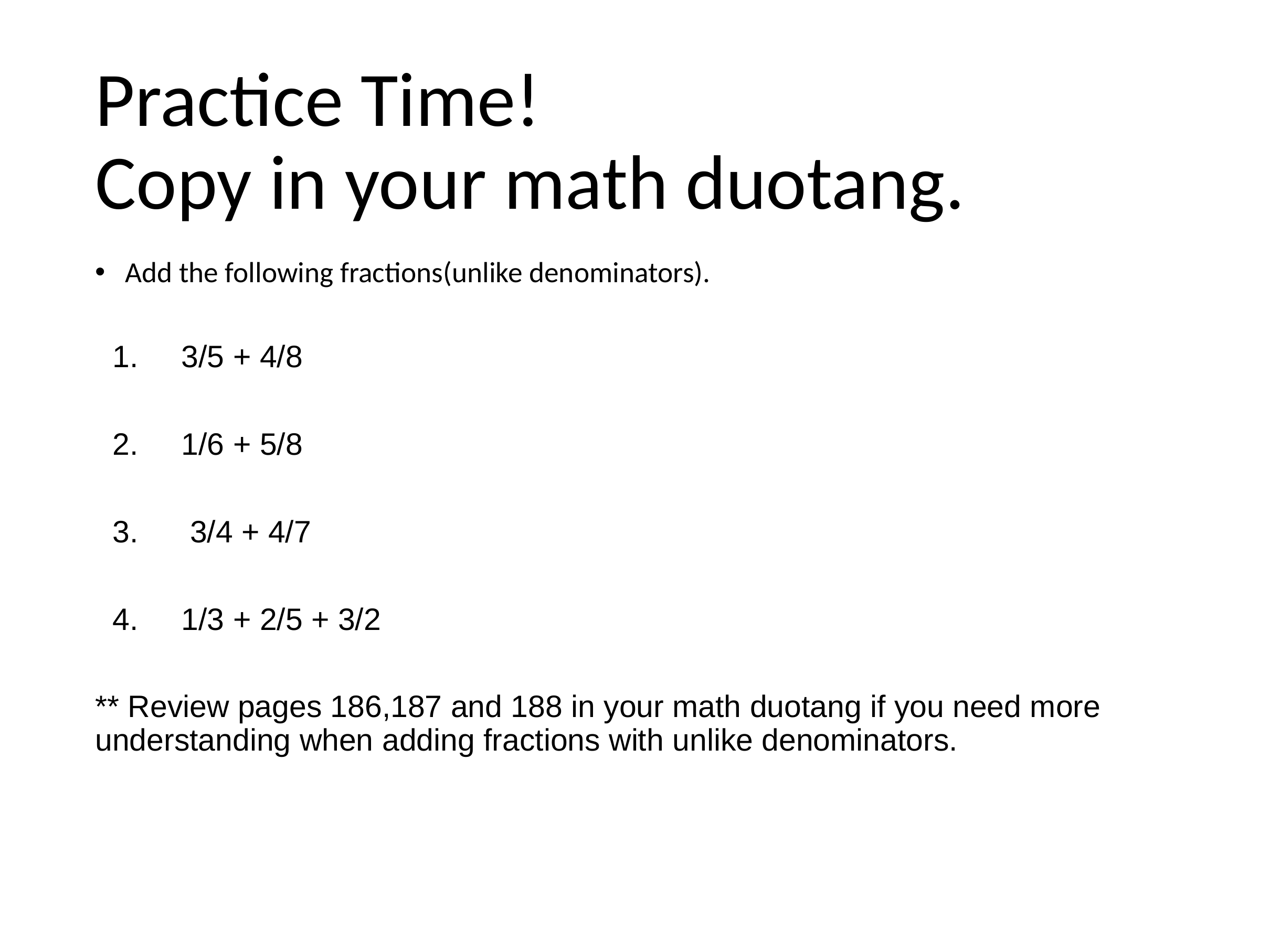

# Practice Time! Copy in your math duotang.
Add the following fractions(unlike denominators).

  1.     3/5 + 4/8

  2.     1/6 + 5/8

  3.      3/4 + 4/7

  4.     1/3 + 2/5 + 3/2

** Review pages 186,187 and 188 in your math duotang if you need more understanding when adding fractions with unlike denominators.